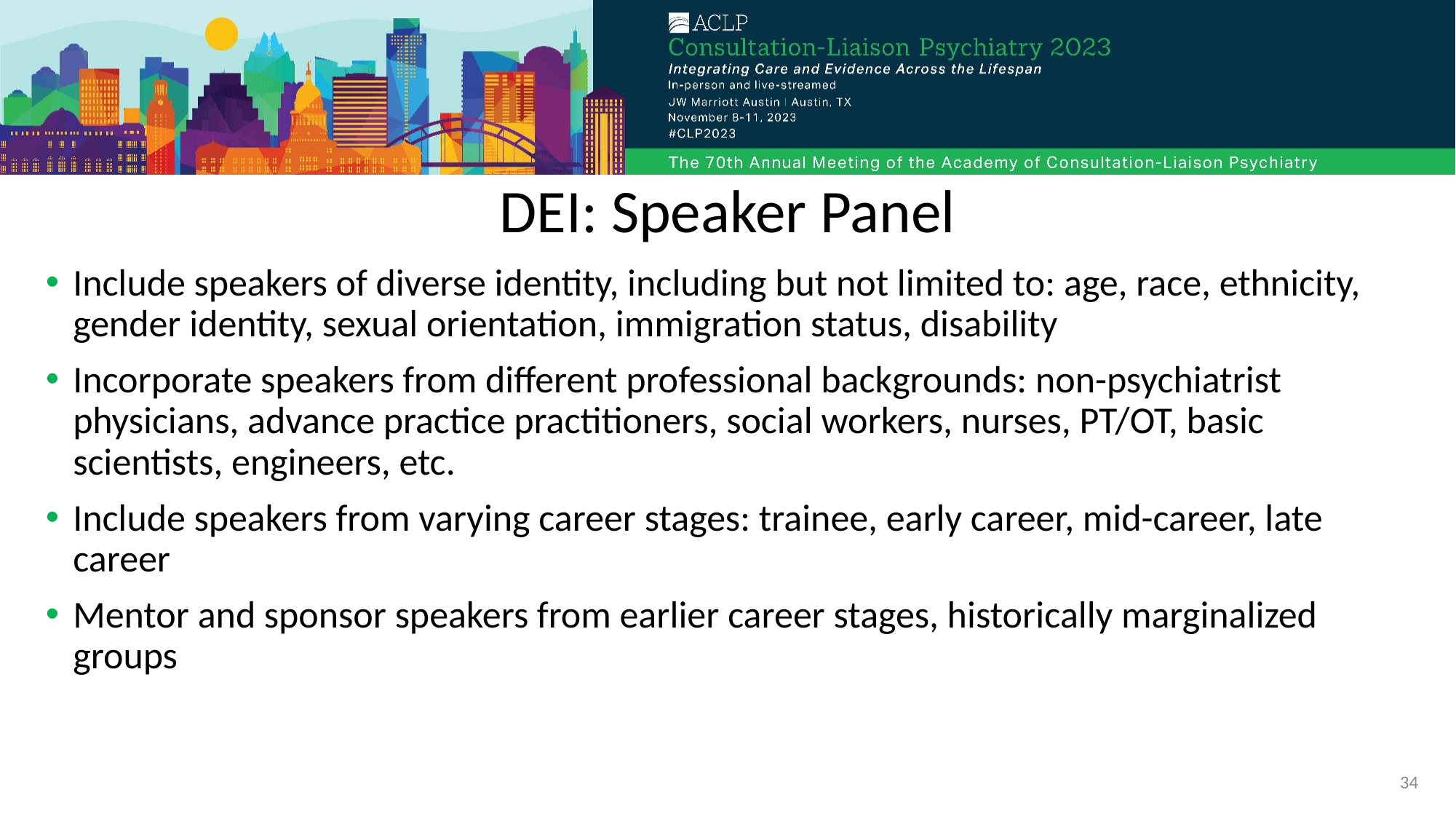

# DEI: Speaker Panel
Include speakers of diverse identity, including but not limited to: age, race, ethnicity, gender identity, sexual orientation, immigration status, disability
Incorporate speakers from different professional backgrounds: non-psychiatrist physicians, advance practice practitioners, social workers, nurses, PT/OT, basic scientists, engineers, etc.
Include speakers from varying career stages: trainee, early career, mid-career, late career
Mentor and sponsor speakers from earlier career stages, historically marginalized groups
34